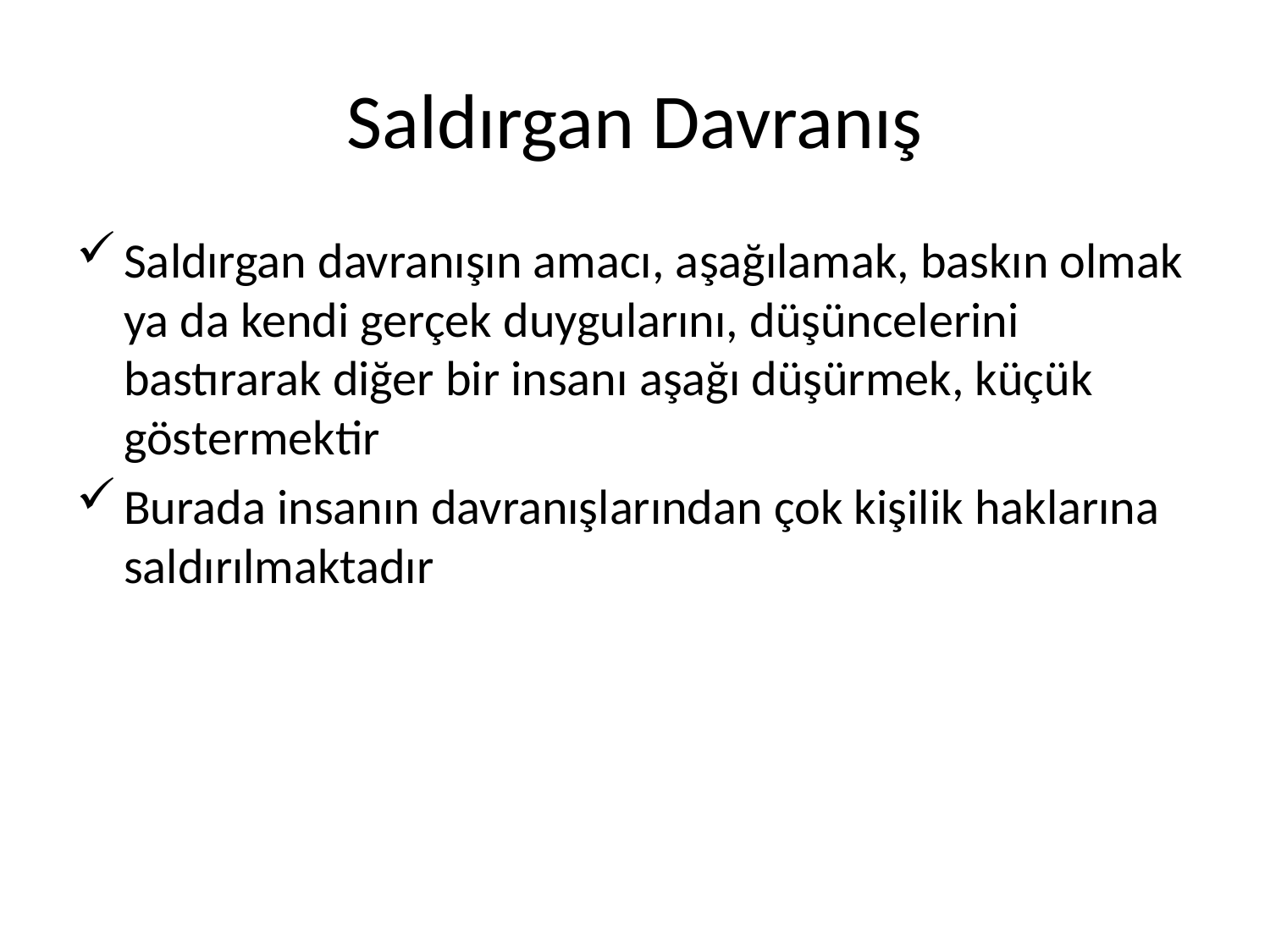

# Saldırgan Davranış
Saldırgan davranışın amacı, aşağılamak, baskın olmak ya da kendi gerçek duygularını, düşüncelerini bastırarak diğer bir insanı aşağı düşürmek, küçük göstermektir
Burada insanın davranışlarından çok kişilik haklarına saldırılmaktadır